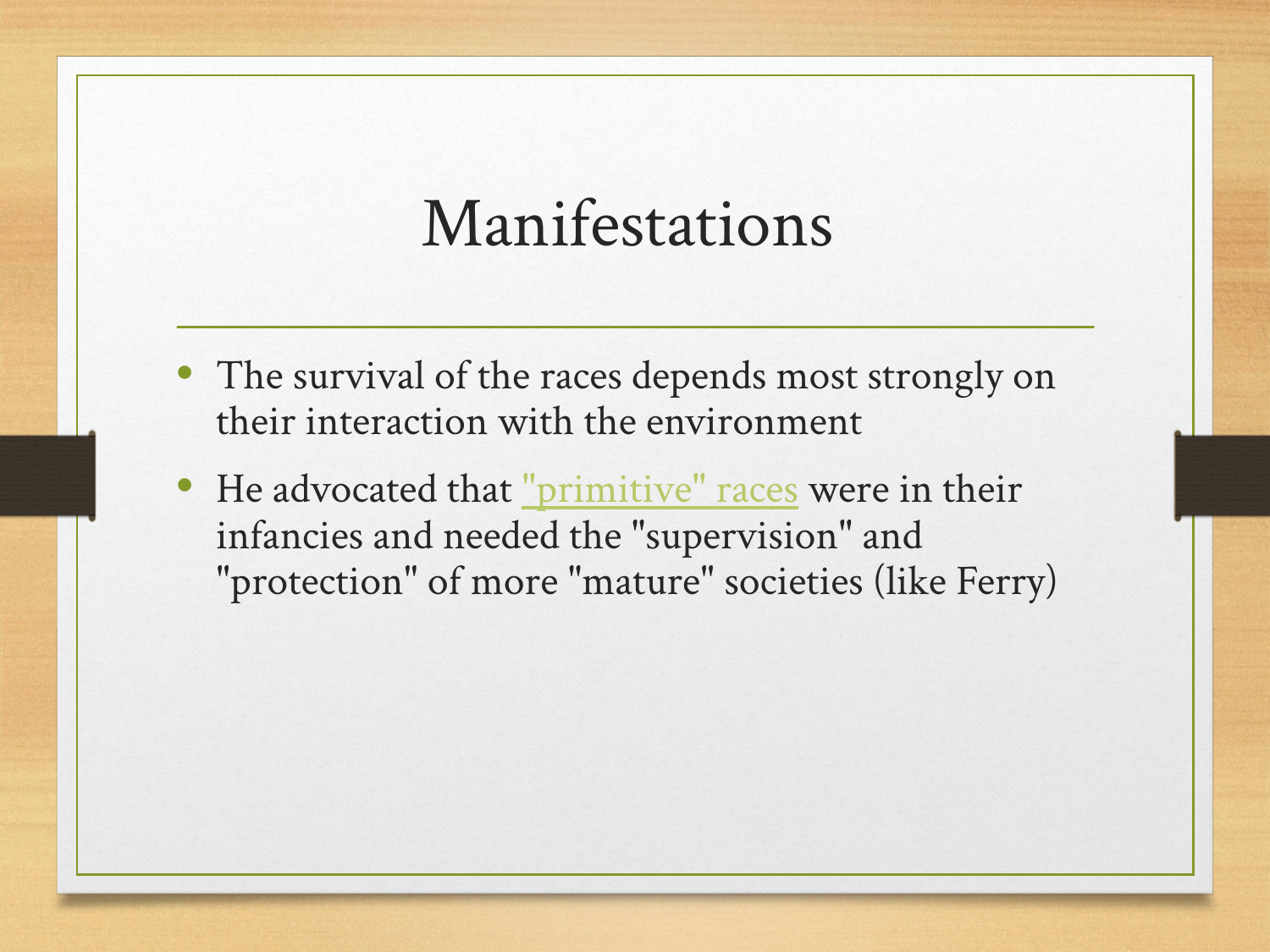

# Manifestations
The survival of the races depends most strongly on their interaction with the environment
He advocated that "primitive" races were in their infancies and needed the "supervision" and "protection" of more "mature" societies (like Ferry)